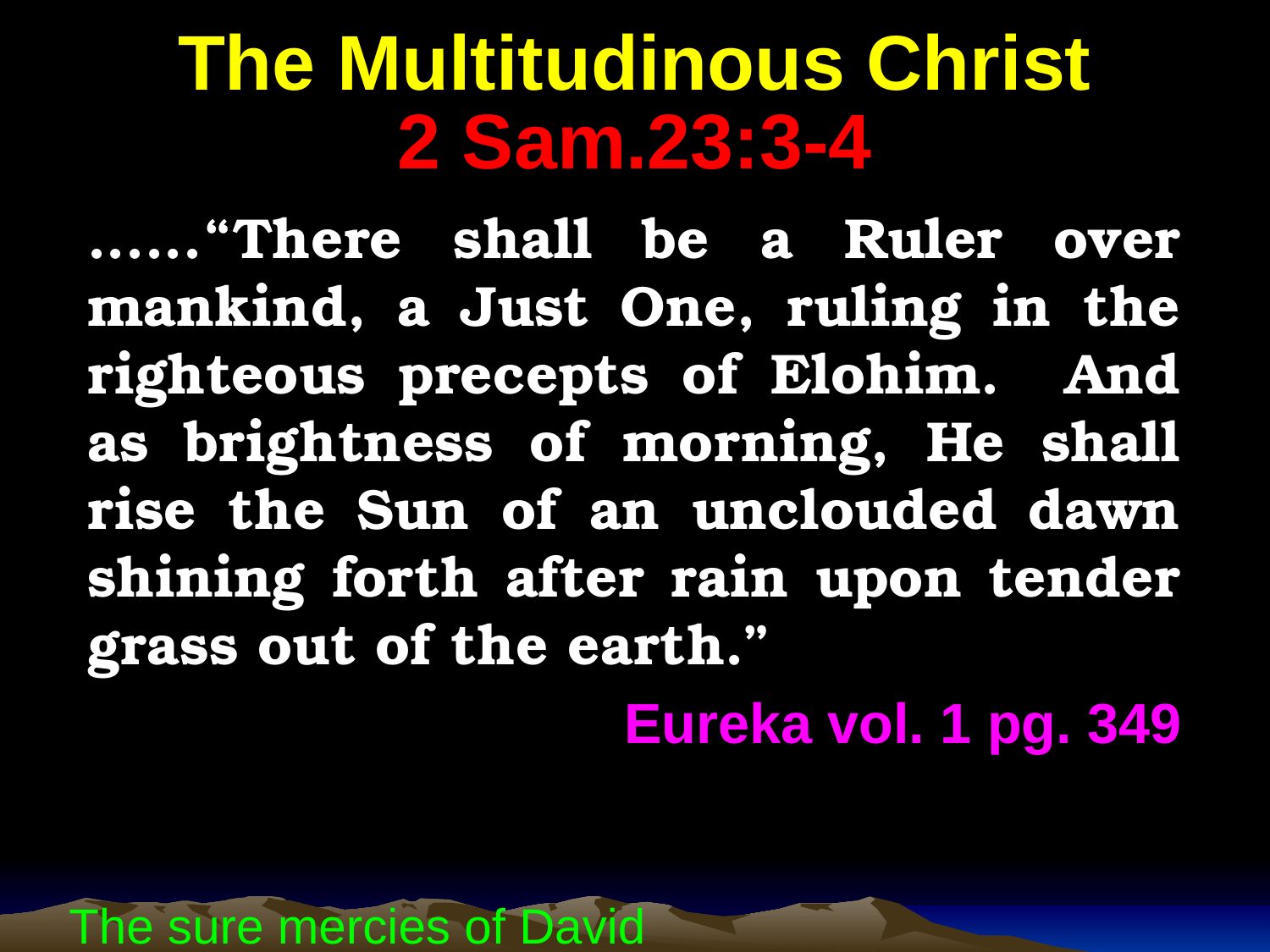

# The Multitudinous Christ 2 Sam.23:3-4
......“There shall be a Ruler over mankind, a Just One, ruling in the righteous precepts of Elohim.  And as brightness of morning, He shall rise the Sun of an unclouded dawn shining forth after rain upon tender grass out of the earth.”
Eureka vol. 1 pg. 349
The sure mercies of David